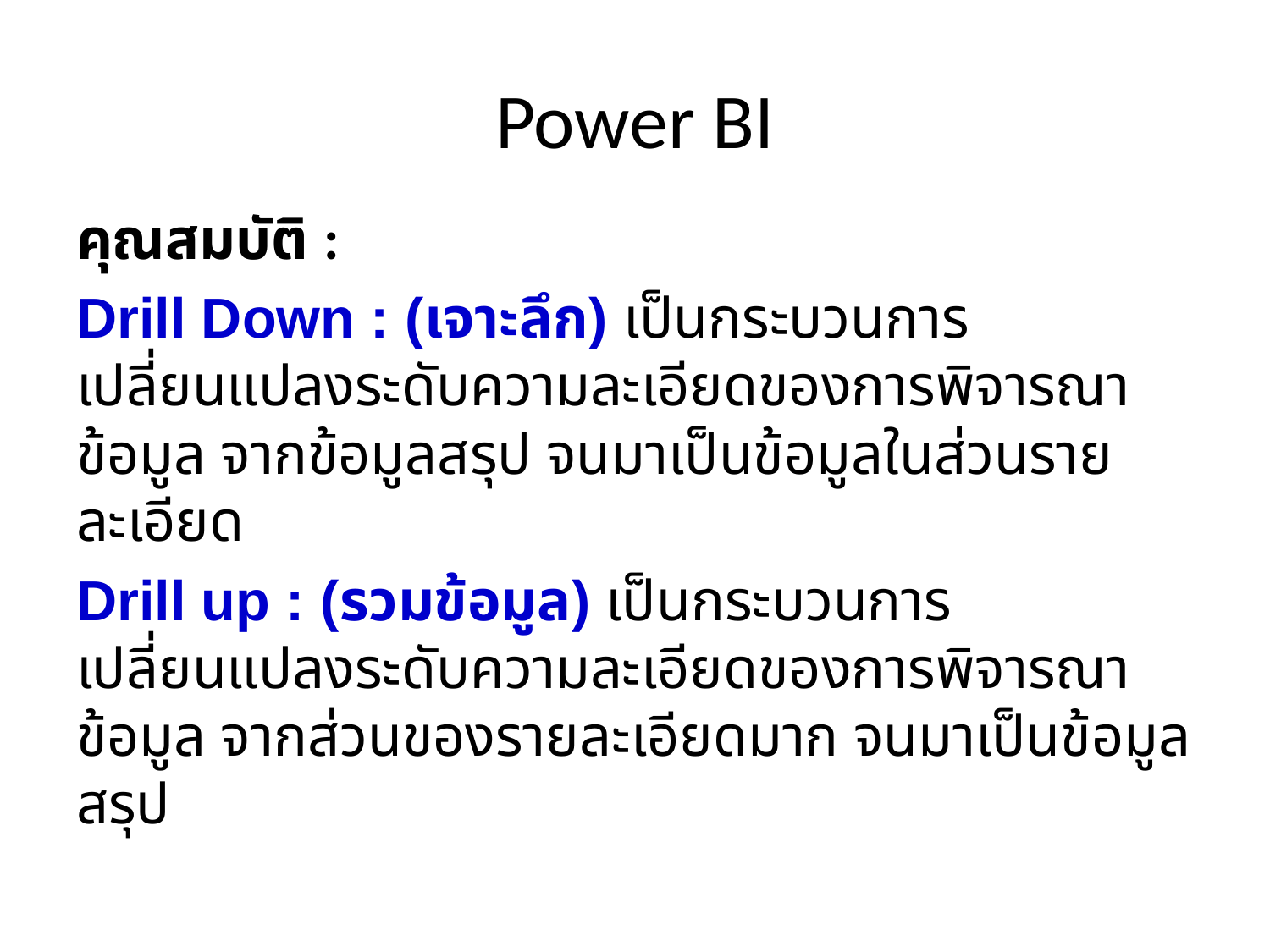

# Power BI
คุณสมบัติ :
Drill Down : (เจาะลึก) เป็นกระบวนการเปลี่ยนแปลงระดับความละเอียดของการพิจารณาข้อมูล จากข้อมูลสรุป จนมาเป็นข้อมูลในส่วนรายละเอียด
Drill up : (รวมข้อมูล) เป็นกระบวนการเปลี่ยนแปลงระดับความละเอียดของการพิจารณาข้อมูล จากส่วนของรายละเอียดมาก จนมาเป็นข้อมูลสรุป